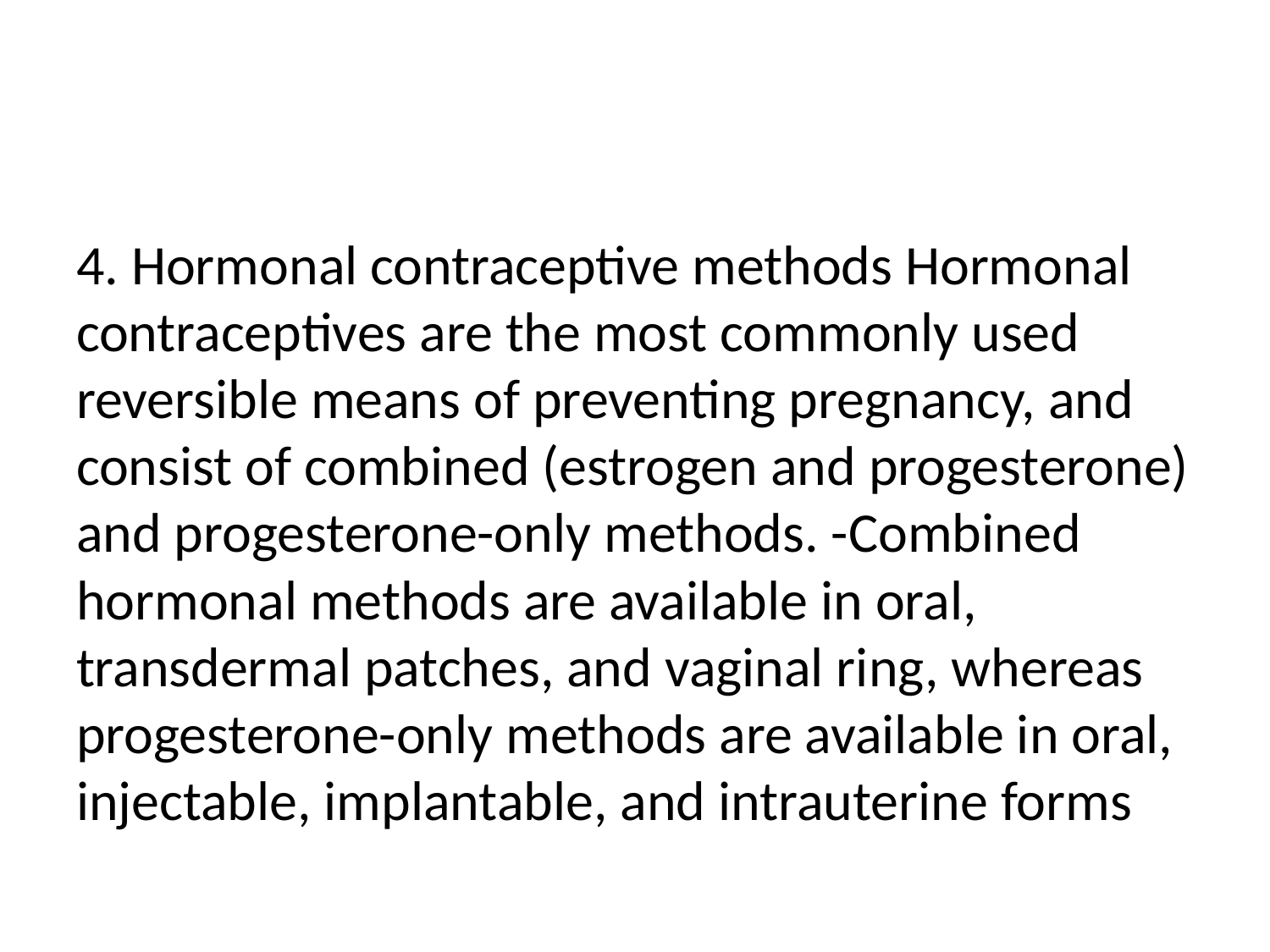

#
4. Hormonal contraceptive methods Hormonal contraceptives are the most commonly used reversible means of preventing pregnancy, and consist of combined (estrogen and progesterone) and progesterone-only methods. -Combined hormonal methods are available in oral, transdermal patches, and vaginal ring, whereas progesterone-only methods are available in oral, injectable, implantable, and intrauterine forms